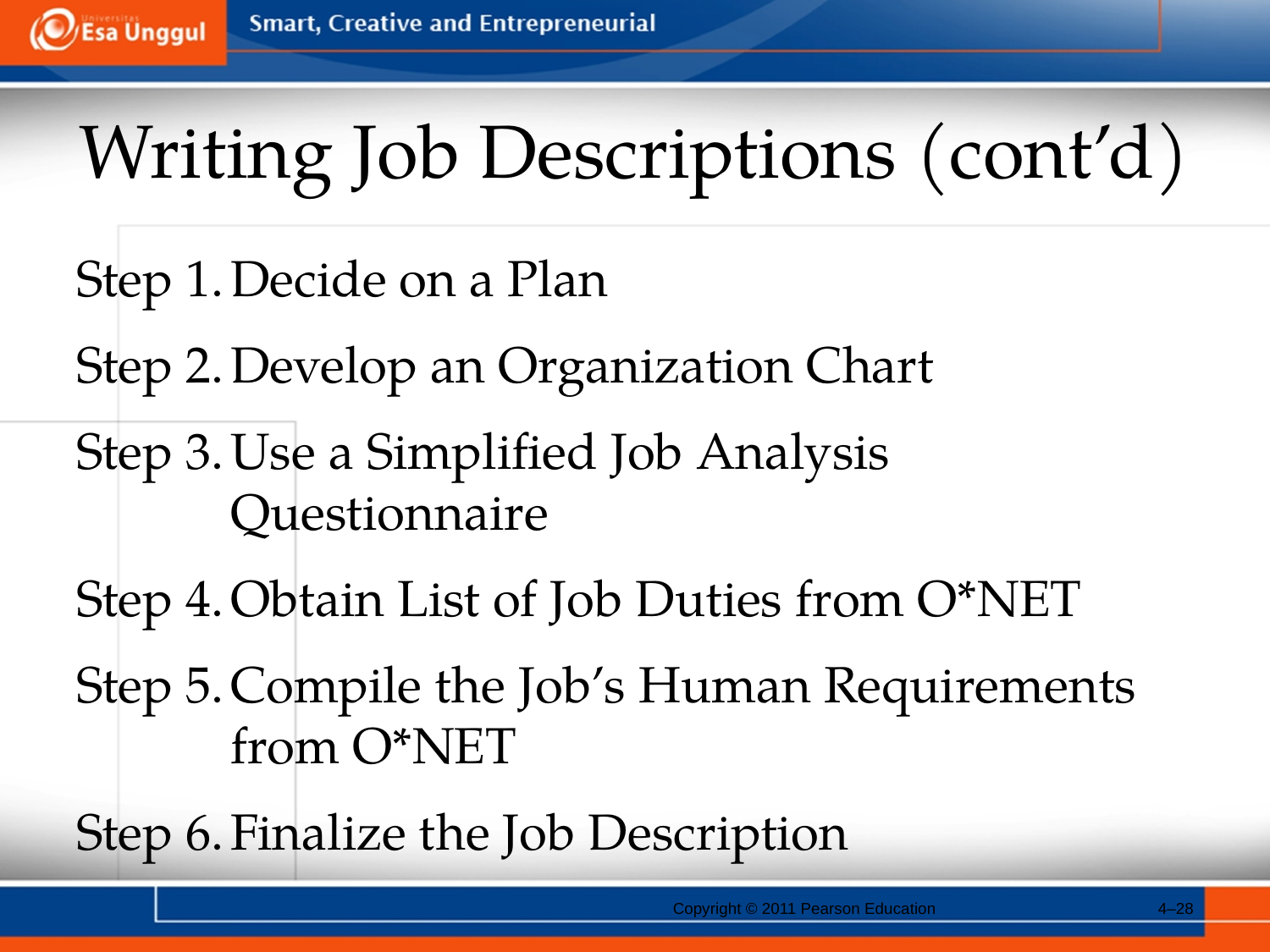

# Writing Job Descriptions (cont’d)
Step 1.	Decide on a Plan
Step 2.	Develop an Organization Chart
Step 3.	Use a Simplified Job Analysis Questionnaire
Step 4.	Obtain List of Job Duties from O*NET
Step 5.	Compile the Job’s Human Requirements
from O*NET
Step 6.	Finalize the Job Description
Copyright © 2011 Pearson Education
4–28